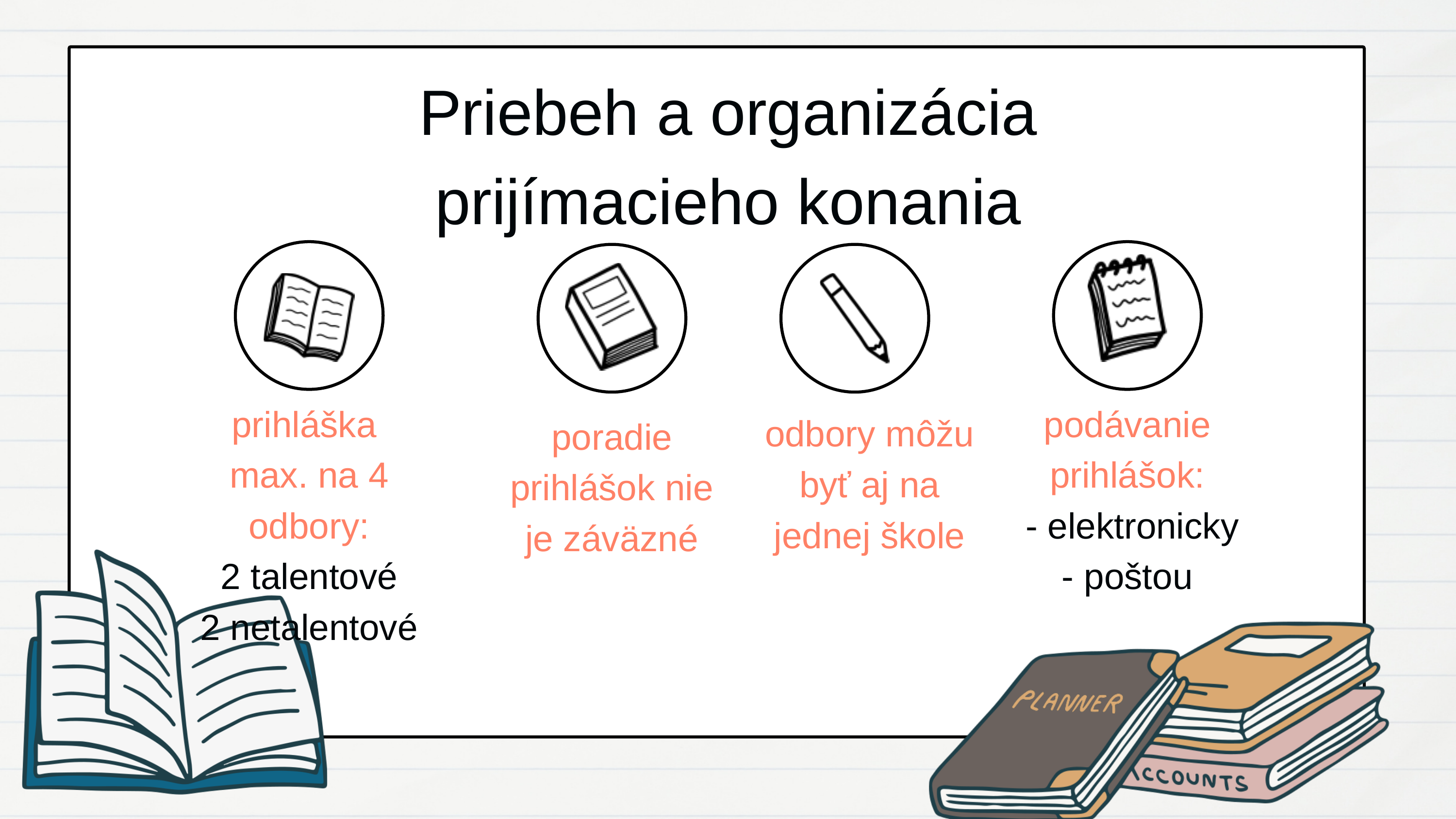

Priebeh a organizácia prijímacieho konania

prihláška  max. na 4 odbory:
 2 talentové
2 netalentové

podávanie prihlášok:
 - elektronicky
- poštou

odbory môžu byť aj na jednej škole
poradie prihlášok nie je záväzné